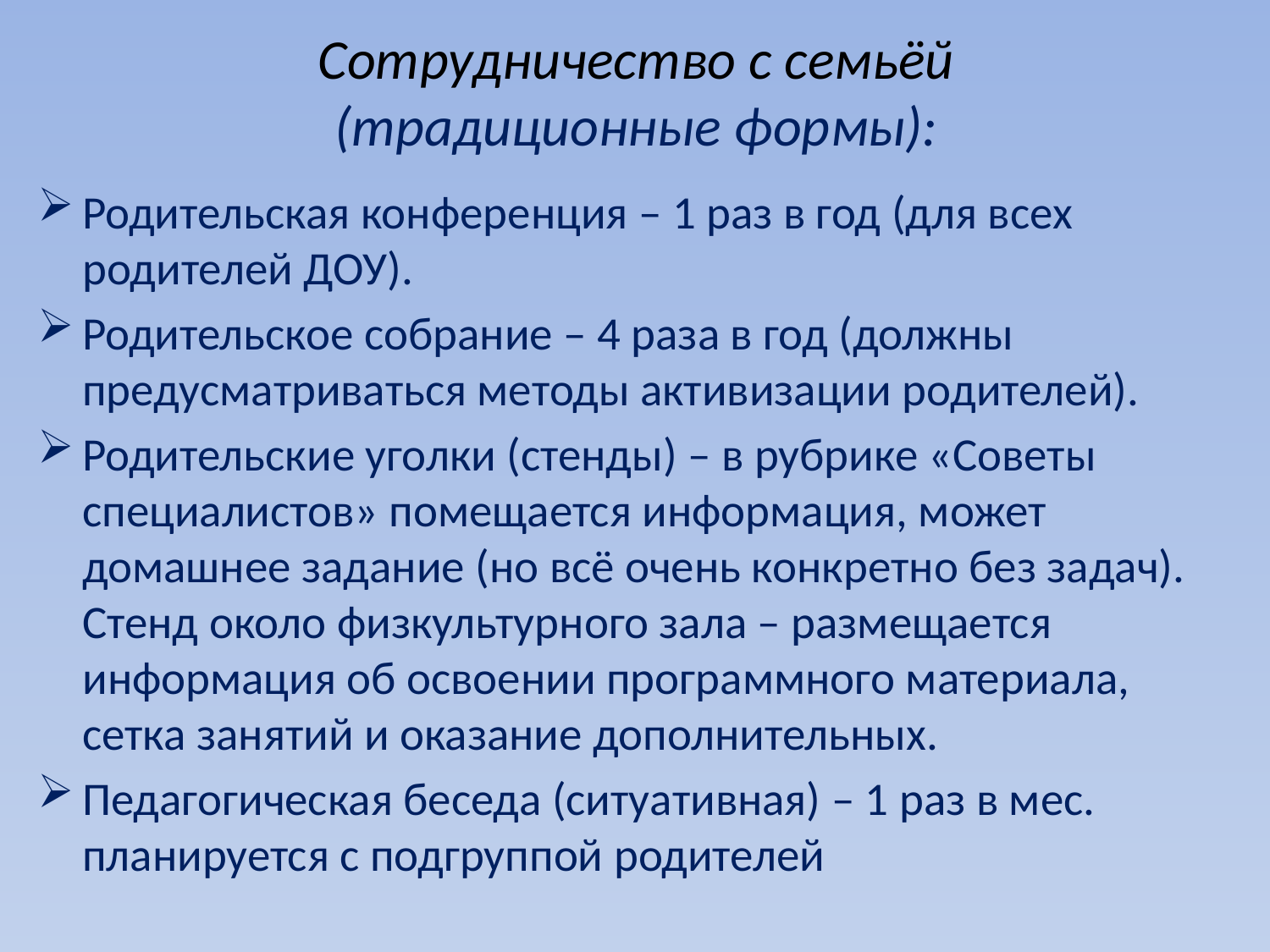

# Сотрудничество с семьёй (традиционные формы):
Родительская конференция – 1 раз в год (для всех родителей ДОУ).
Родительское собрание – 4 раза в год (должны предусматриваться методы активизации родителей).
Родительские уголки (стенды) – в рубрике «Советы специалистов» помещается информация, может домашнее задание (но всё очень конкретно без задач). Стенд около физкультурного зала – размещается информация об освоении программного материала, сетка занятий и оказание дополнительных.
Педагогическая беседа (ситуативная) – 1 раз в мес. планируется с подгруппой родителей